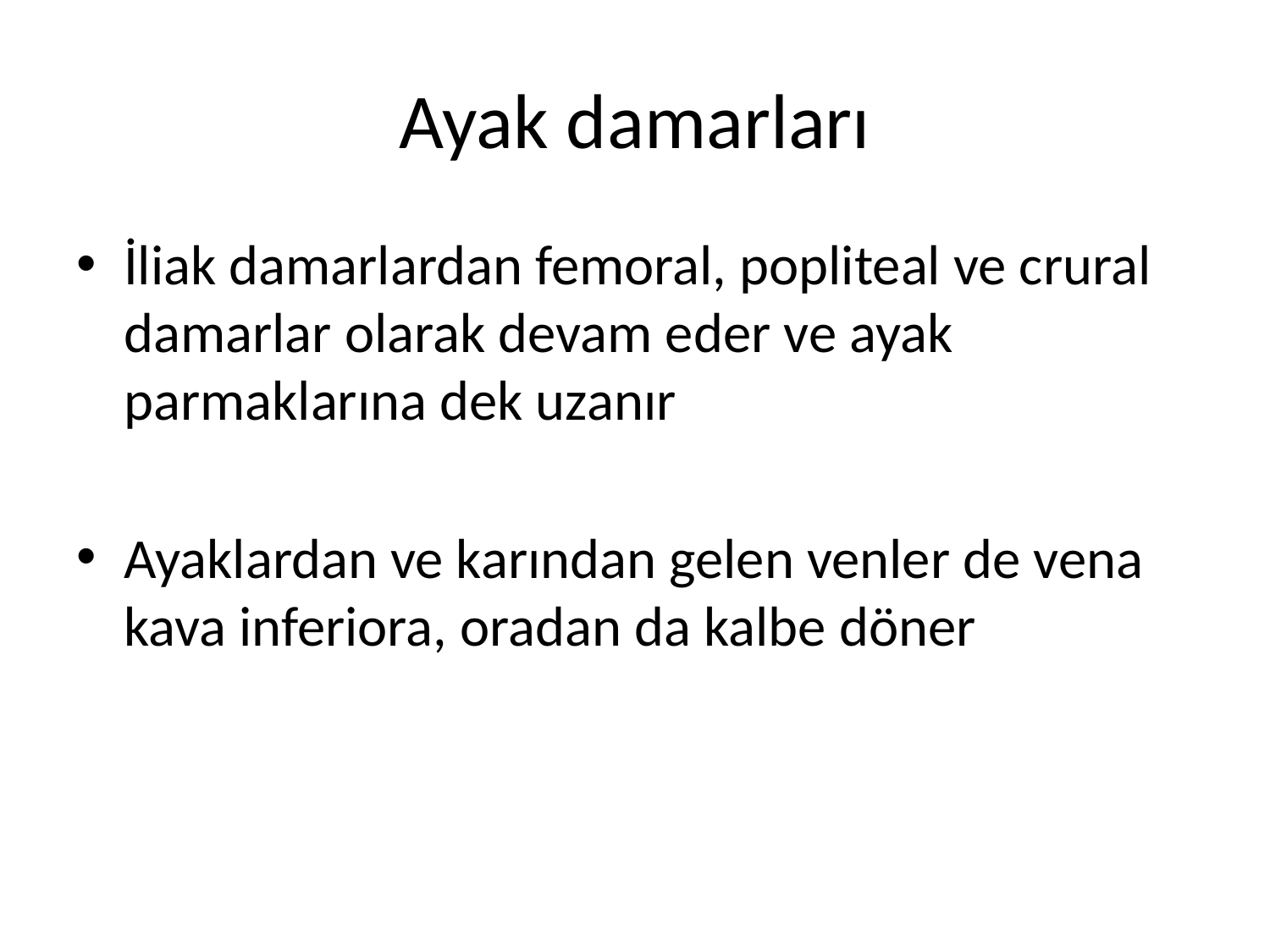

# Ayak damarları
İliak damarlardan femoral, popliteal ve crural damarlar olarak devam eder ve ayak parmaklarına dek uzanır

Ayaklardan ve karından gelen venler de vena kava inferiora, oradan da kalbe döner